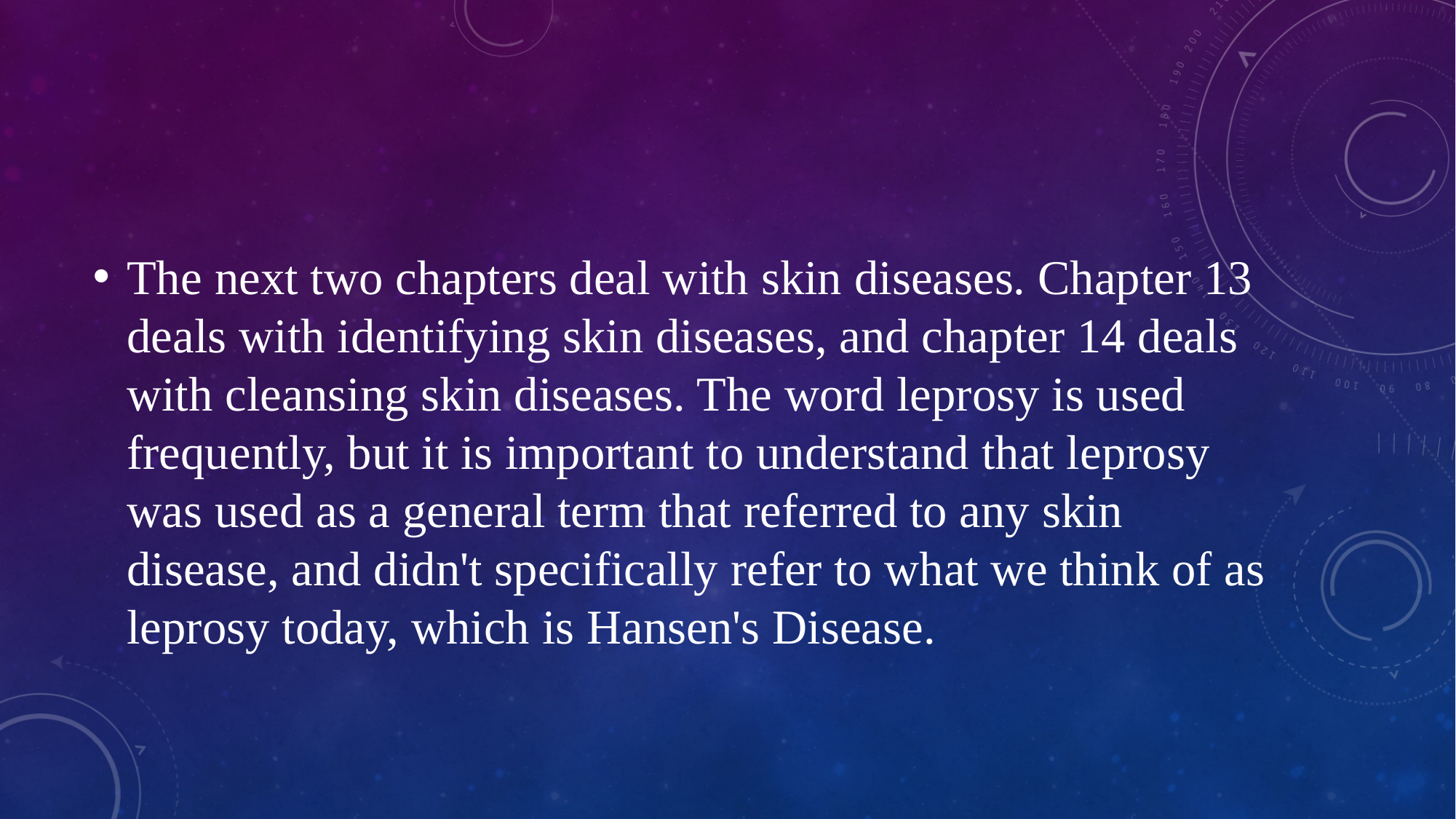

#
The next two chapters deal with skin diseases. Chapter 13 deals with identifying skin diseases, and chapter 14 deals with cleansing skin diseases. The word leprosy is used frequently, but it is important to understand that leprosy was used as a general term that referred to any skin disease, and didn't specifically refer to what we think of as leprosy today, which is Hansen's Disease.